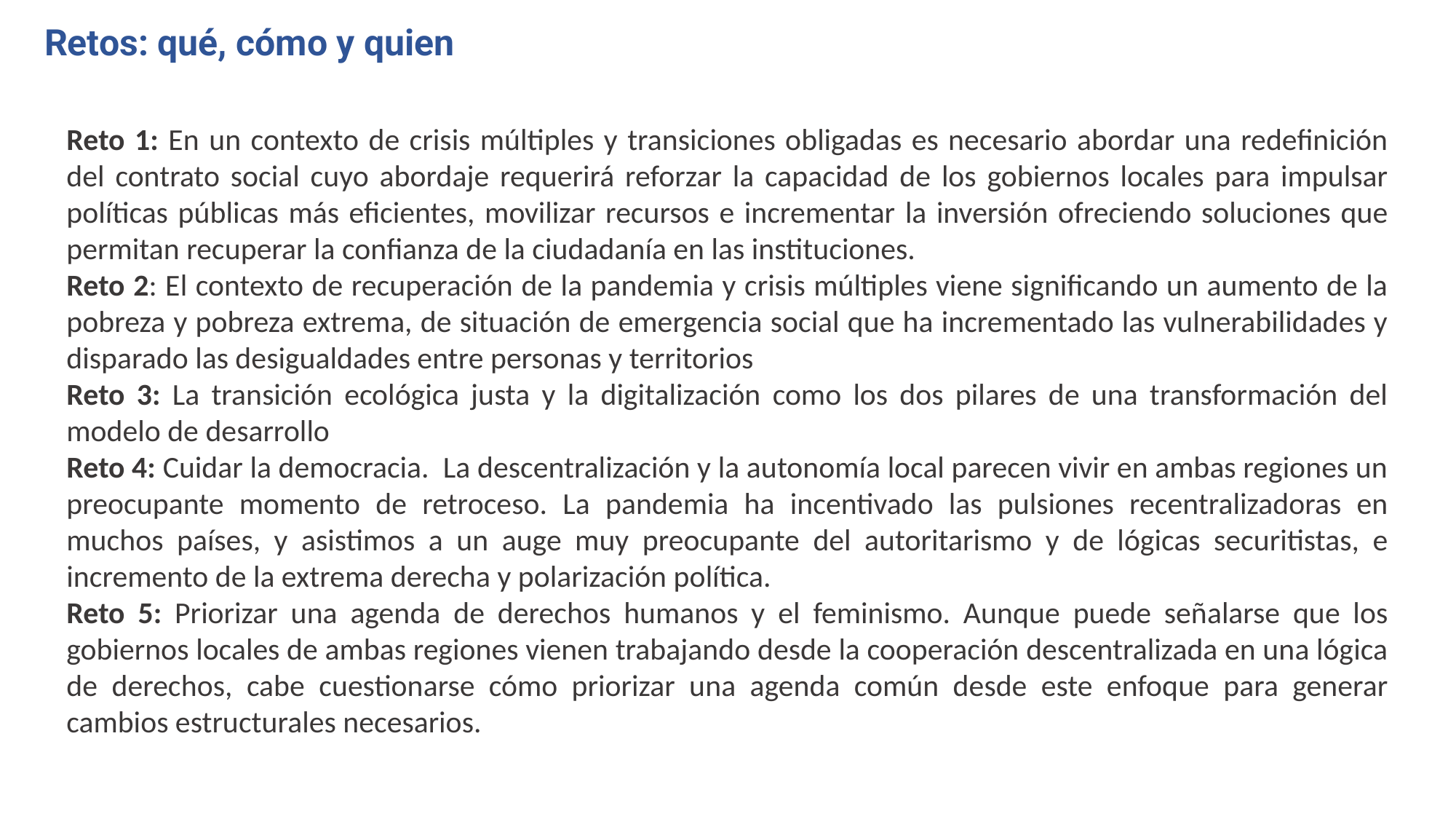

Retos: qué, cómo y quien

Reto 1: En un contexto de crisis múltiples y transiciones obligadas es necesario abordar una redefinición del contrato social cuyo abordaje requerirá reforzar la capacidad de los gobiernos locales para impulsar políticas públicas más eficientes, movilizar recursos e incrementar la inversión ofreciendo soluciones que permitan recuperar la confianza de la ciudadanía en las instituciones.
Reto 2: El contexto de recuperación de la pandemia y crisis múltiples viene significando un aumento de la pobreza y pobreza extrema, de situación de emergencia social que ha incrementado las vulnerabilidades y disparado las desigualdades entre personas y territorios
Reto 3: La transición ecológica justa y la digitalización como los dos pilares de una transformación del modelo de desarrollo
Reto 4: Cuidar la democracia.  La descentralización y la autonomía local parecen vivir en ambas regiones un preocupante momento de retroceso. La pandemia ha incentivado las pulsiones recentralizadoras en muchos países, y asistimos a un auge muy preocupante del autoritarismo y de lógicas securitistas, e incremento de la extrema derecha y polarización política.
Reto 5: Priorizar una agenda de derechos humanos y el feminismo. Aunque puede señalarse que los gobiernos locales de ambas regiones vienen trabajando desde la cooperación descentralizada en una lógica de derechos, cabe cuestionarse cómo priorizar una agenda común desde este enfoque para generar cambios estructurales necesarios.